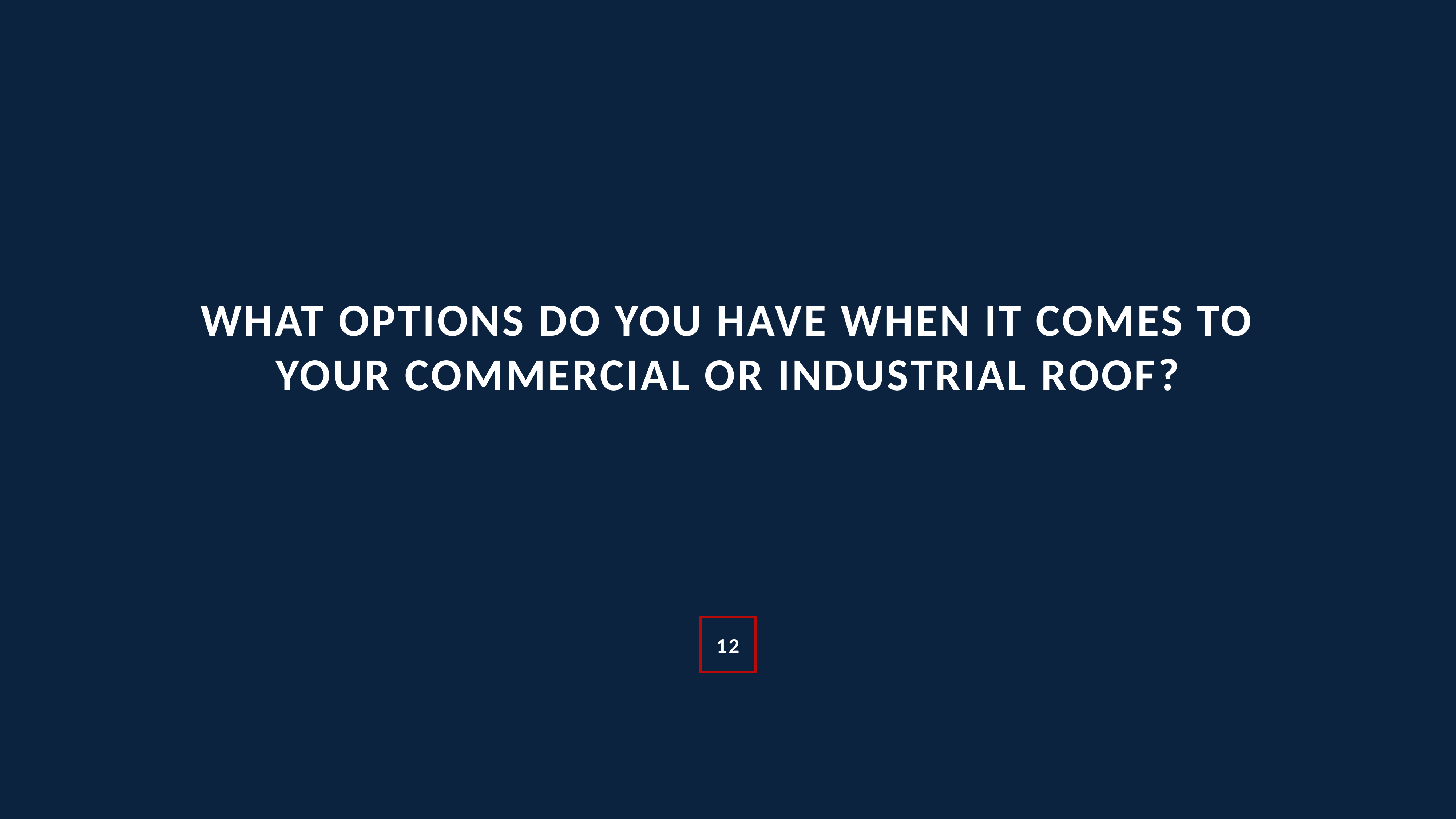

WHAT OPTIONS DO YOU HAVE WHEN IT COMES TO YOUR COMMERCIAL OR INDUSTRIAL ROOF?

12